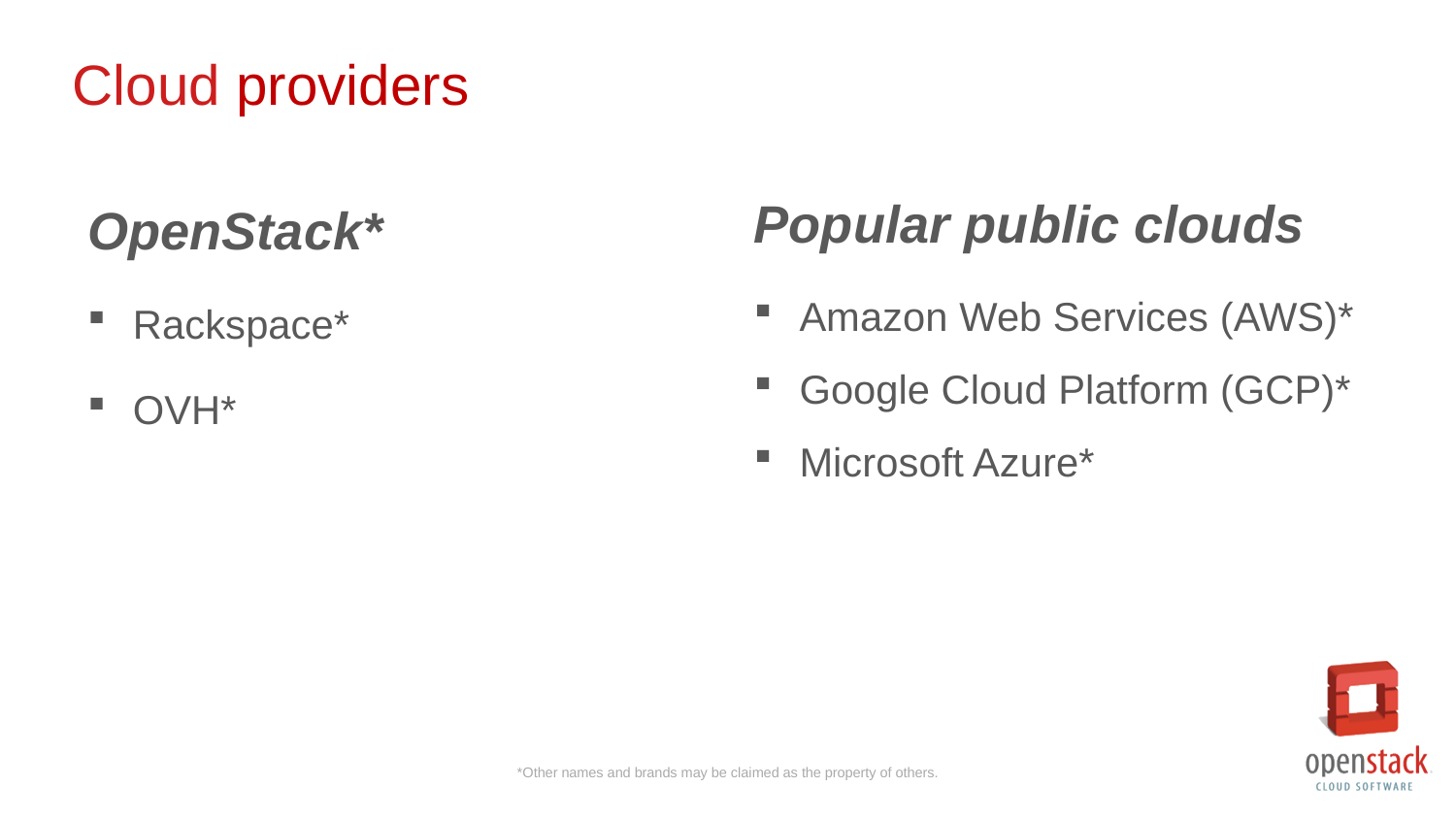

Cloud providers
OpenStack*
Popular public clouds
Rackspace*
OVH*
Amazon Web Services (AWS)*
Google Cloud Platform (GCP)*
Microsoft Azure*
*Other names and brands may be claimed as the property of others.